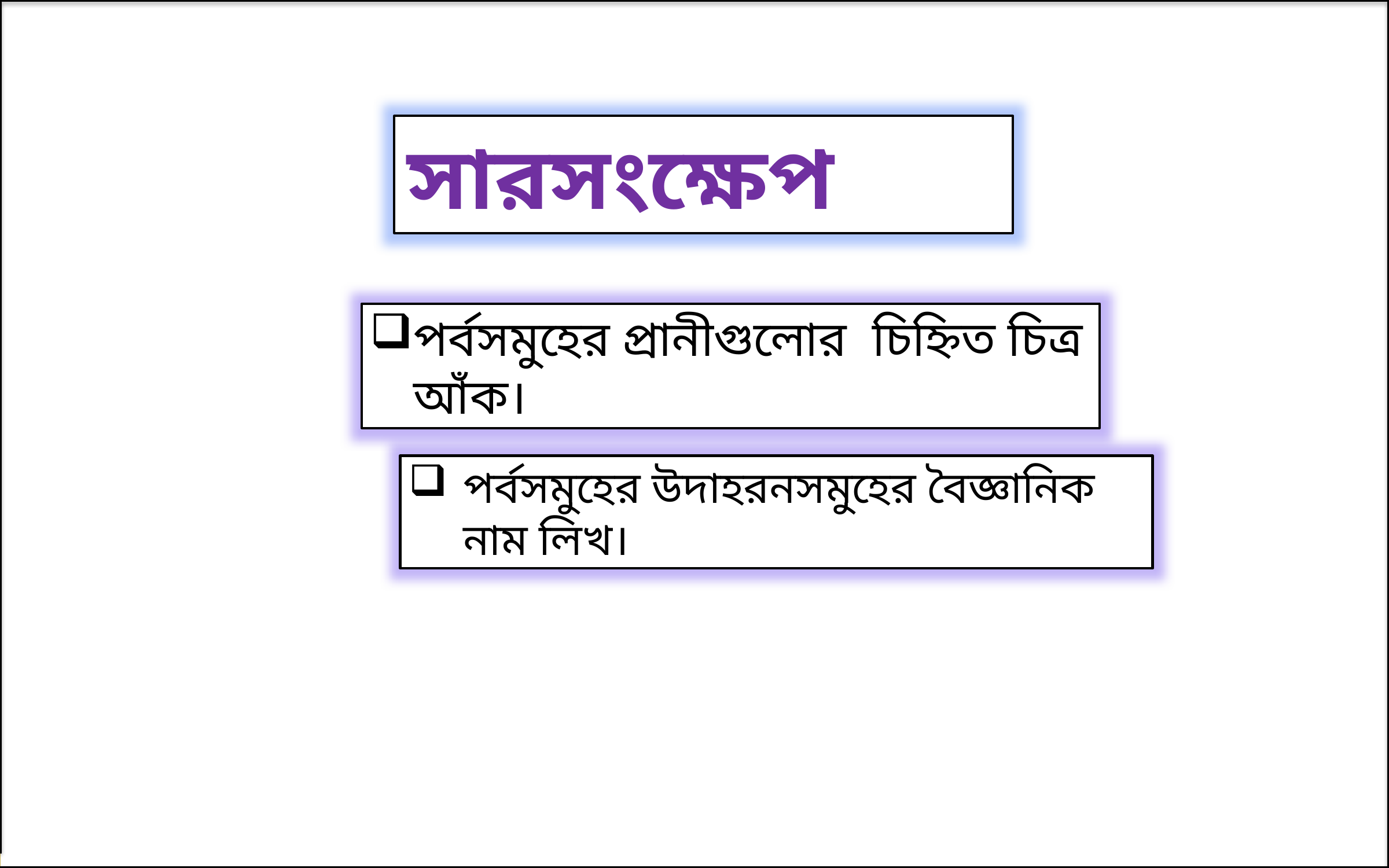

সারসংক্ষেপ
পর্বসমুহের প্রানীগুলোর  চিহ্নিত চিত্র আঁক।
পর্বসমুহের উদাহরনসমুহের বৈজ্ঞানিক নাম লিখ।